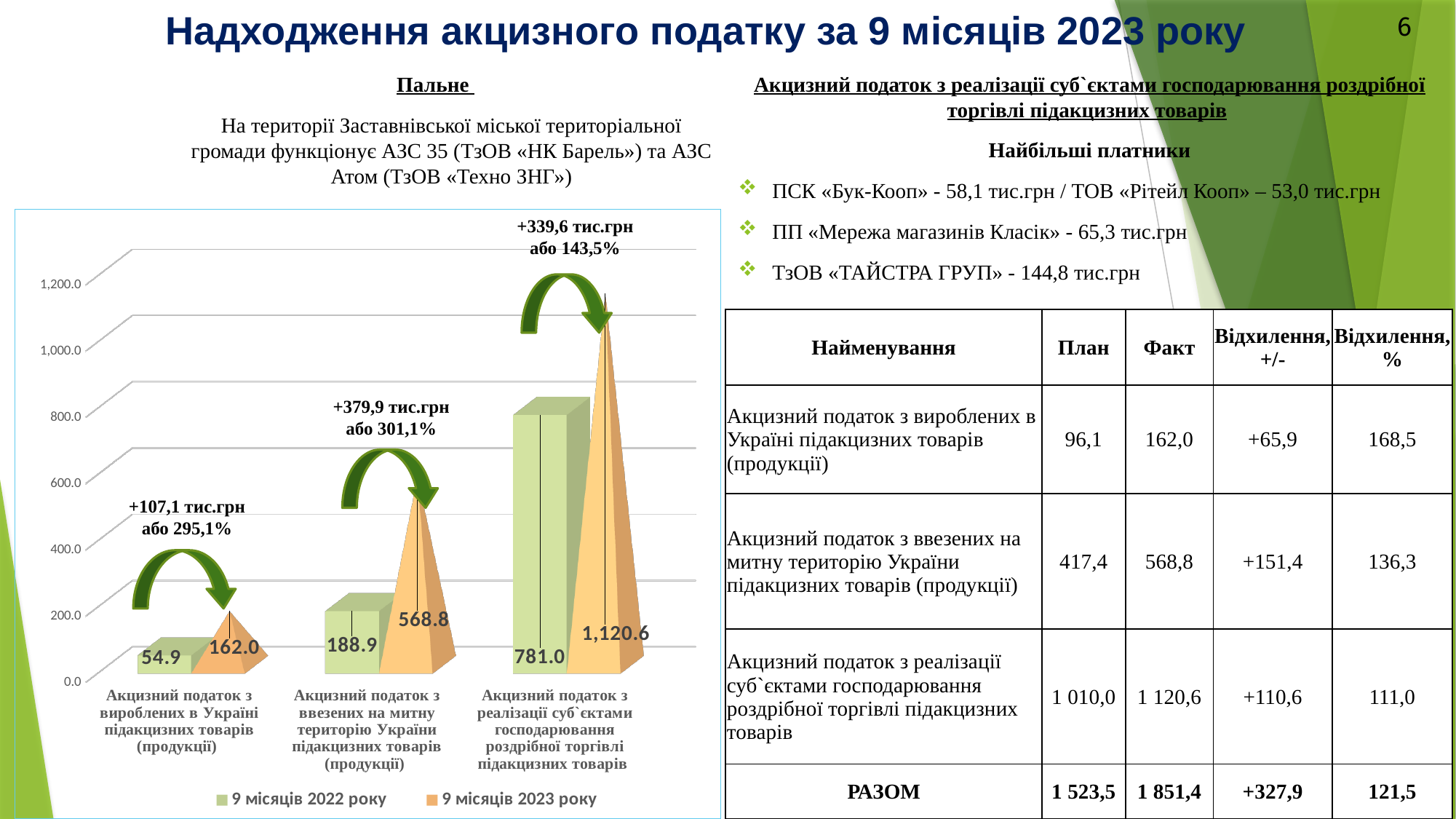

# Надходження акцизного податку за 9 місяців 2023 року
6
Пальне
На території Заставнівської міської територіальної громади функціонує АЗС 35 (ТзОВ «НК Барель») та АЗС Атом (ТзОВ «Техно ЗНГ»)
Акцизний податок з реалізації суб`єктами господарювання роздрібної торгівлі підакцизних товарів
Найбільші платники
ПСК «Бук-Кооп» - 58,1 тис.грн / ТОВ «Рітейл Кооп» – 53,0 тис.грн
ПП «Мережа магазинів Класік» - 65,3 тис.грн
ТзОВ «ТАЙСТРА ГРУП» - 144,8 тис.грн

[unsupported chart]

+339,6 тис.грн або 143,5%

| Найменування | План | Факт | Відхилення, +/- | Відхилення,% |
| --- | --- | --- | --- | --- |
| Акцизний податок з вироблених в Україні підакцизних товарів (продукції) | 96,1 | 162,0 | +65,9 | 168,5 |
| Акцизний податок з ввезених на митну територію України підакцизних товарів (продукції) | 417,4 | 568,8 | +151,4 | 136,3 |
| Акцизний податок з реалізації суб`єктами господарювання роздрібної торгівлі підакцизних товарів | 1 010,0 | 1 120,6 | +110,6 | 111,0 |
| РАЗОМ | 1 523,5 | 1 851,4 | +327,9 | 121,5 |
+379,9 тис.грн або 301,1%

+107,1 тис.грн або 295,1%